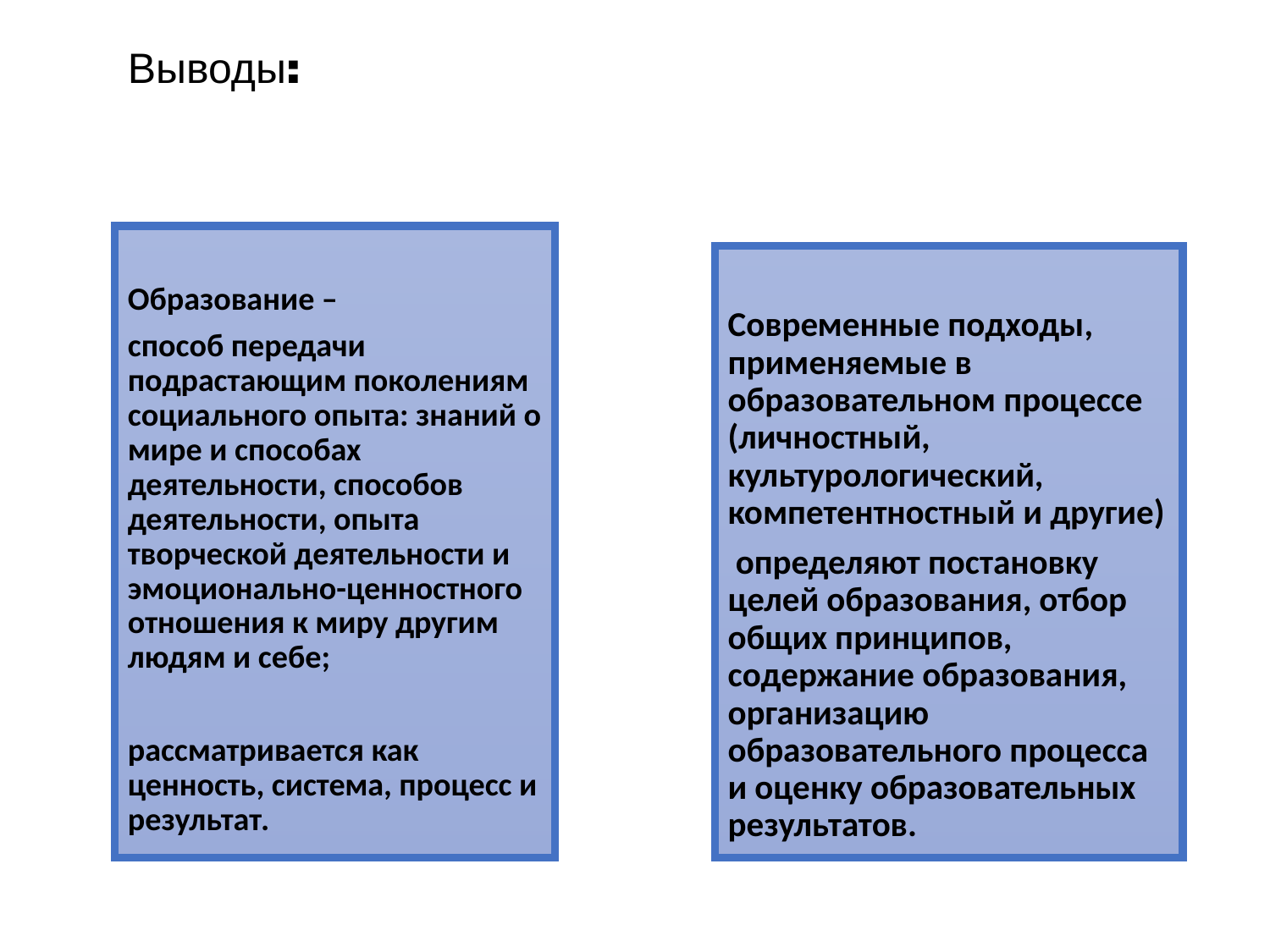

# Выводы:

Образование –
способ передачи подрастающим поколениям социального опыта: знаний о мире и способах деятельности, способов деятельности, опыта творческой деятельности и эмоционально-ценностного отношения к миру другим людям и себе;

рассматривается как ценность, система, процесс и результат.

Современные подходы, применяемые в образовательном процессе (личностный, культурологический, компетентностный и другие)
 определяют постановку целей образования, отбор общих принципов, содержание образования, организацию образовательного процесса и оценку образовательных результатов.